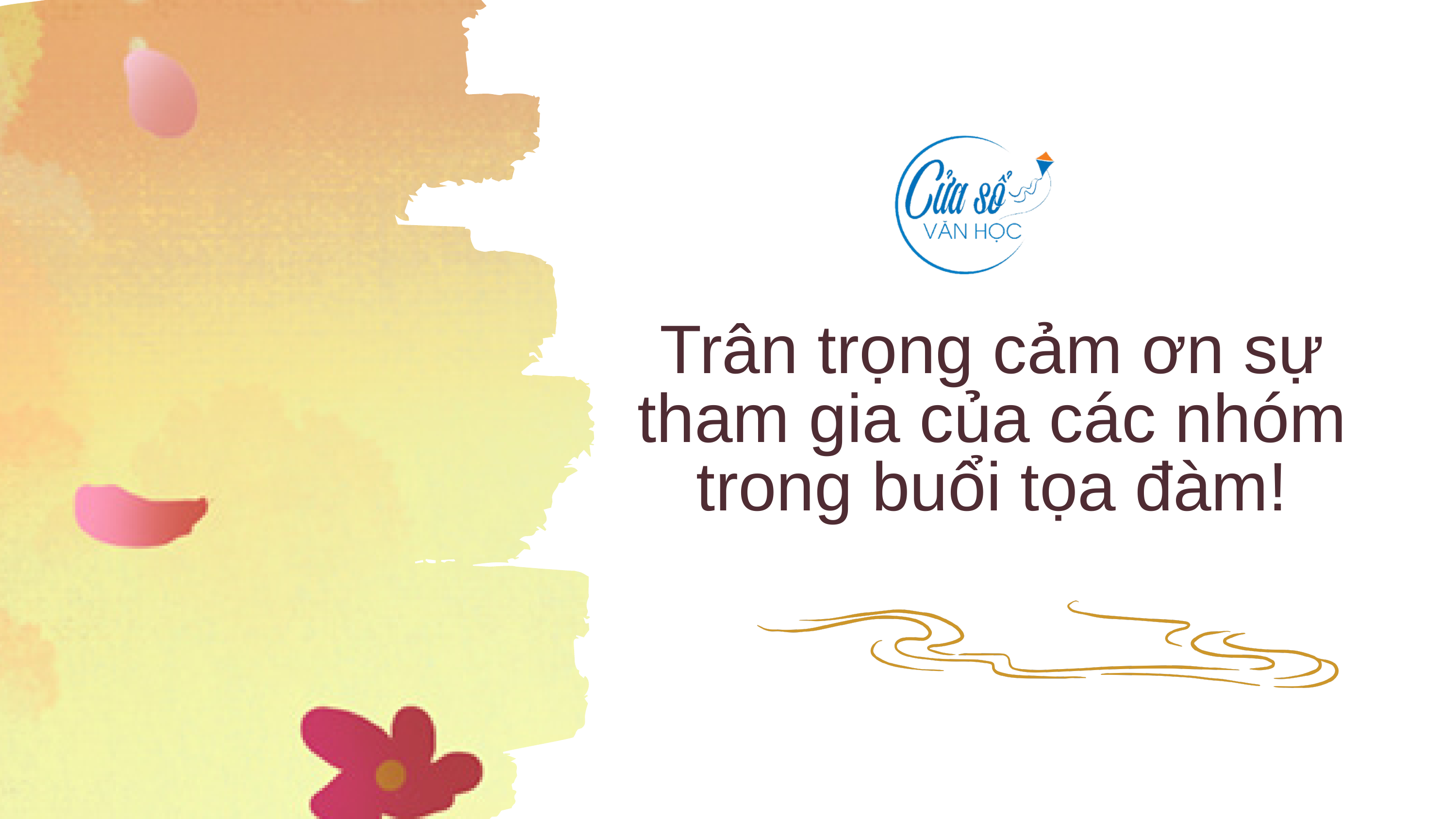

Trân trọng cảm ơn sự tham gia của các nhóm trong buổi tọa đàm!